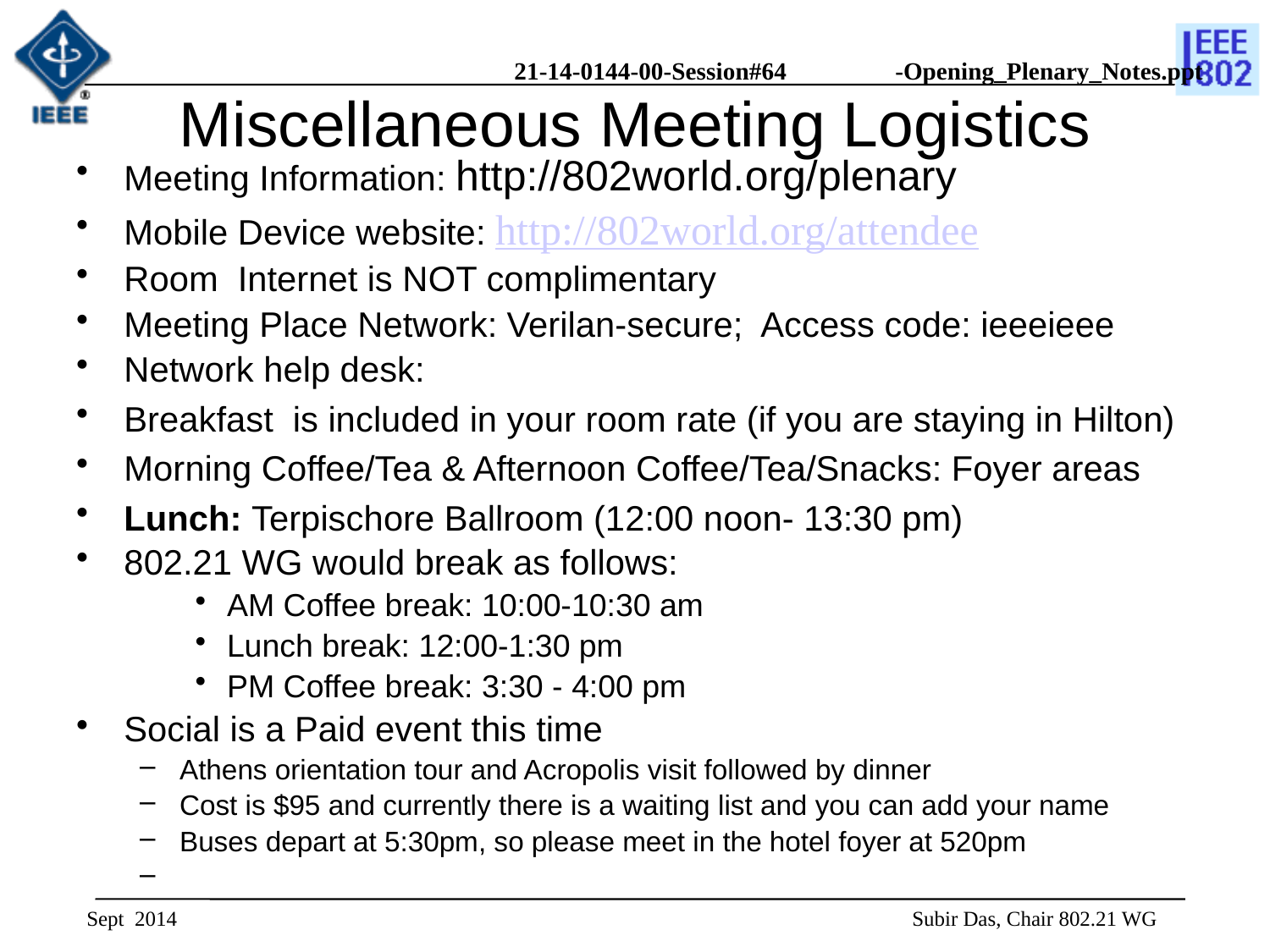

# Miscellaneous Meeting Logistics
Meeting Information: http://802world.org/plenary
Mobile Device website: http://802world.org/attendee
Room  Internet is NOT complimentary
Meeting Place Network: Verilan-secure;  Access code: ieeeieee
Network help desk:
Breakfast  is included in your room rate (if you are staying in Hilton)
Morning Coffee/Tea & Afternoon Coffee/Tea/Snacks: Foyer areas
Lunch: Terpischore Ballroom (12:00 noon- 13:30 pm)
802.21 WG would break as follows:
AM Coffee break: 10:00-10:30 am
Lunch break: 12:00-1:30 pm
PM Coffee break: 3:30 - 4:00 pm
Social is a Paid event this time
Athens orientation tour and Acropolis visit followed by dinner
Cost is $95 and currently there is a waiting list and you can add your name
Buses depart at 5:30pm, so please meet in the hotel foyer at 520pm

Sept  2014
  Subir Das, Chair 802.21 WG